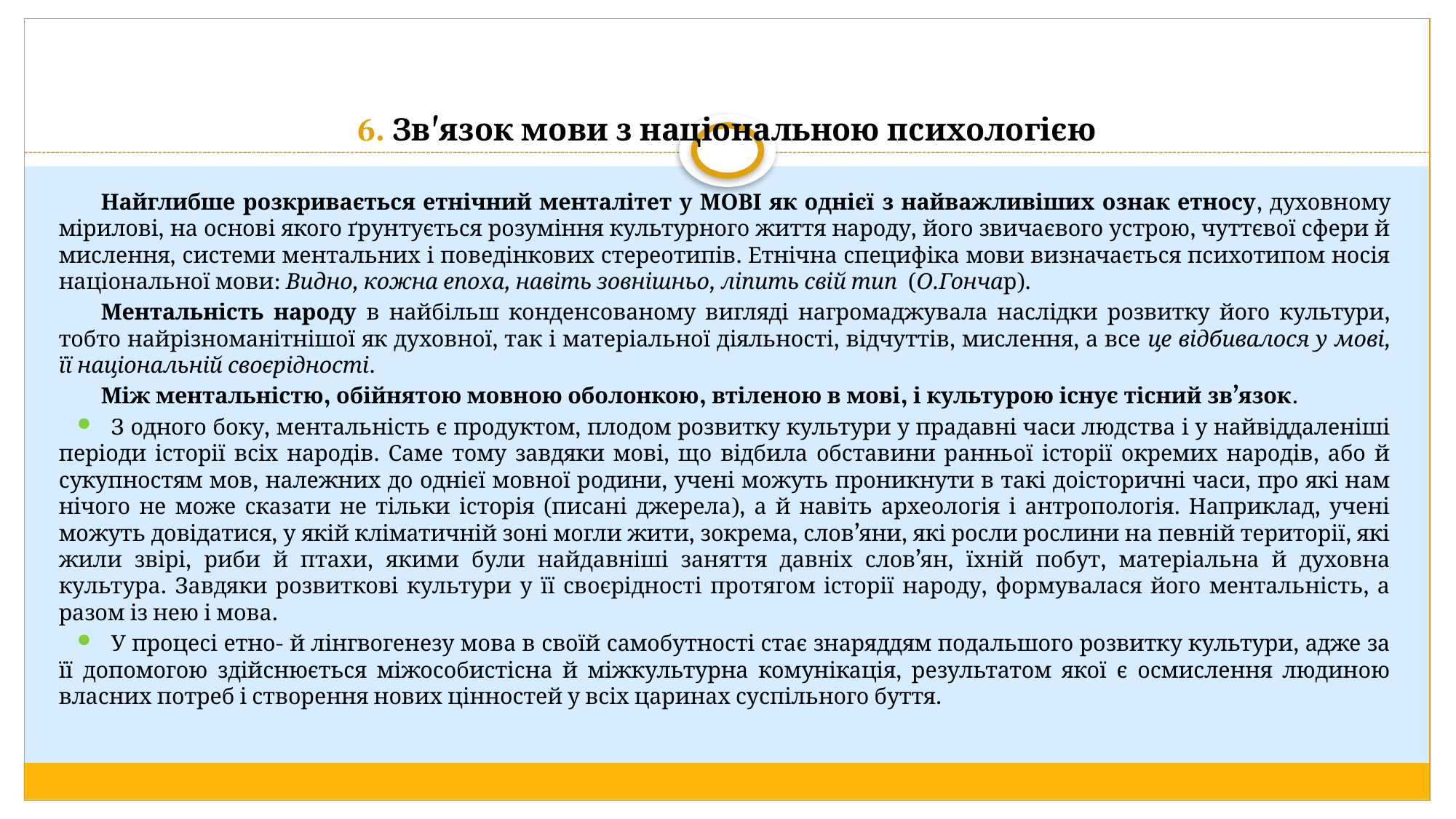

# 6. Зв'язок мови з національною психологією
Найглибше розкривається етнічний менталітет у МОВІ як однієї з найважливіших ознак етносу, духовному мірилові, на основі якого ґрунтується розуміння культурного життя народу, його звичаєвого устрою, чуттєвої сфери й мислення, системи ментальних і поведінкових стереотипів. Етнічна специфіка мови визначається психотипом носія національної мови: Видно, кожна епоха, навіть зовнішньо, ліпить свій тип  (О.Гончар).
Ментальність народу в найбільш конденсованому вигляді нагромаджувала наслідки розвитку його культури, тобто найрізноманітнішої як духовної, так і матеріальної діяльності, відчуттів, мислення, а все це відбивалося у мові, її національній своєрідності.
Між ментальністю, обійнятою мовною оболонкою, втіленою в мові, і культурою існує тісний зв’язок.
З одного боку, ментальність є продуктом, плодом розвитку культури у прадавні часи людства і у найвіддаленіші періоди історії всіх народів. Саме тому завдяки мові, що відбила обставини ранньої історії окремих народів, або й сукупностям мов, належних до однієї мовної родини, учені можуть проникнути в такі доісторичні часи, про які нам нічого не може сказати не тільки історія (писані джерела), а й навіть археологія і антропологія. Наприклад, учені можуть довідатися, у якій кліматичній зоні могли жити, зокрема, слов’яни, які росли рослини на певній території, які жили звірі, риби й птахи, якими були найдавніші заняття давніх слов’ян, їхній побут, матеріальна й духовна культура. Завдяки розвиткові культури у її своєрідності протягом історії народу, формувалася його ментальність, а разом із нею і мова.
У процесі етно- й лінгвогенезу мова в своїй самобутності стає знаряддям подальшого розвитку культури, адже за її допомогою здійснюється міжособистісна й міжкультурна комунікація, результатом якої є осмислення людиною власних потреб і створення нових цінностей у всіх царинах суспільного буття.